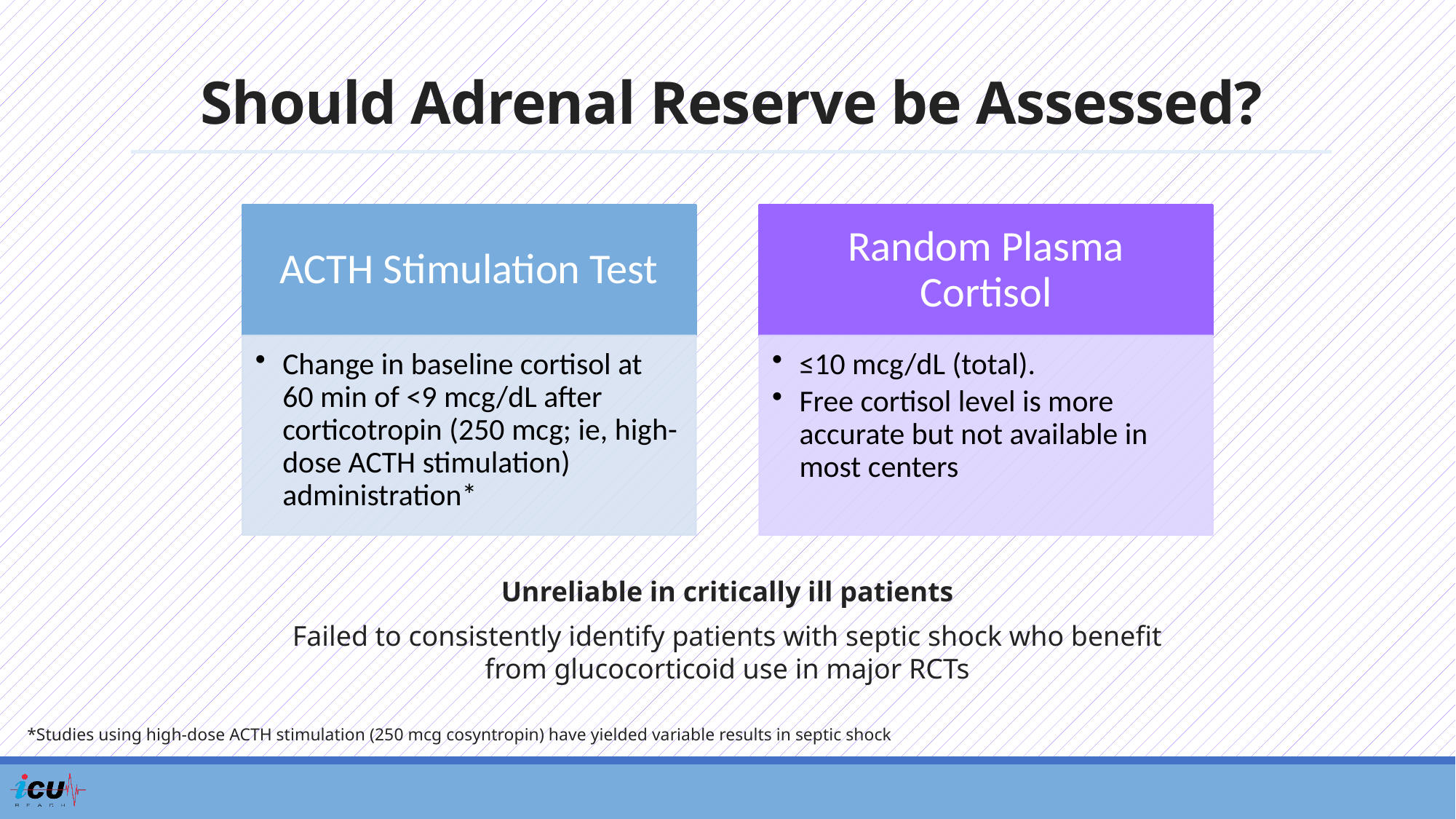

# Should Adrenal Reserve be Assessed?
ACTH Stimulation Test
Change in baseline cortisol at 60 min of <9 mcg/dL after corticotropin (250 mcg; ie, high-dose ACTH stimulation) administration*
Random Plasma Cortisol
≤10 mcg/dL (total).
Free cortisol level is more accurate but not available in most centers
Unreliable in critically ill patients
Failed to consistently identify patients with septic shock who benefit from glucocorticoid use in major RCTs
*Studies using high-dose ACTH stimulation (250 mcg cosyntropin) have yielded variable results in septic shock